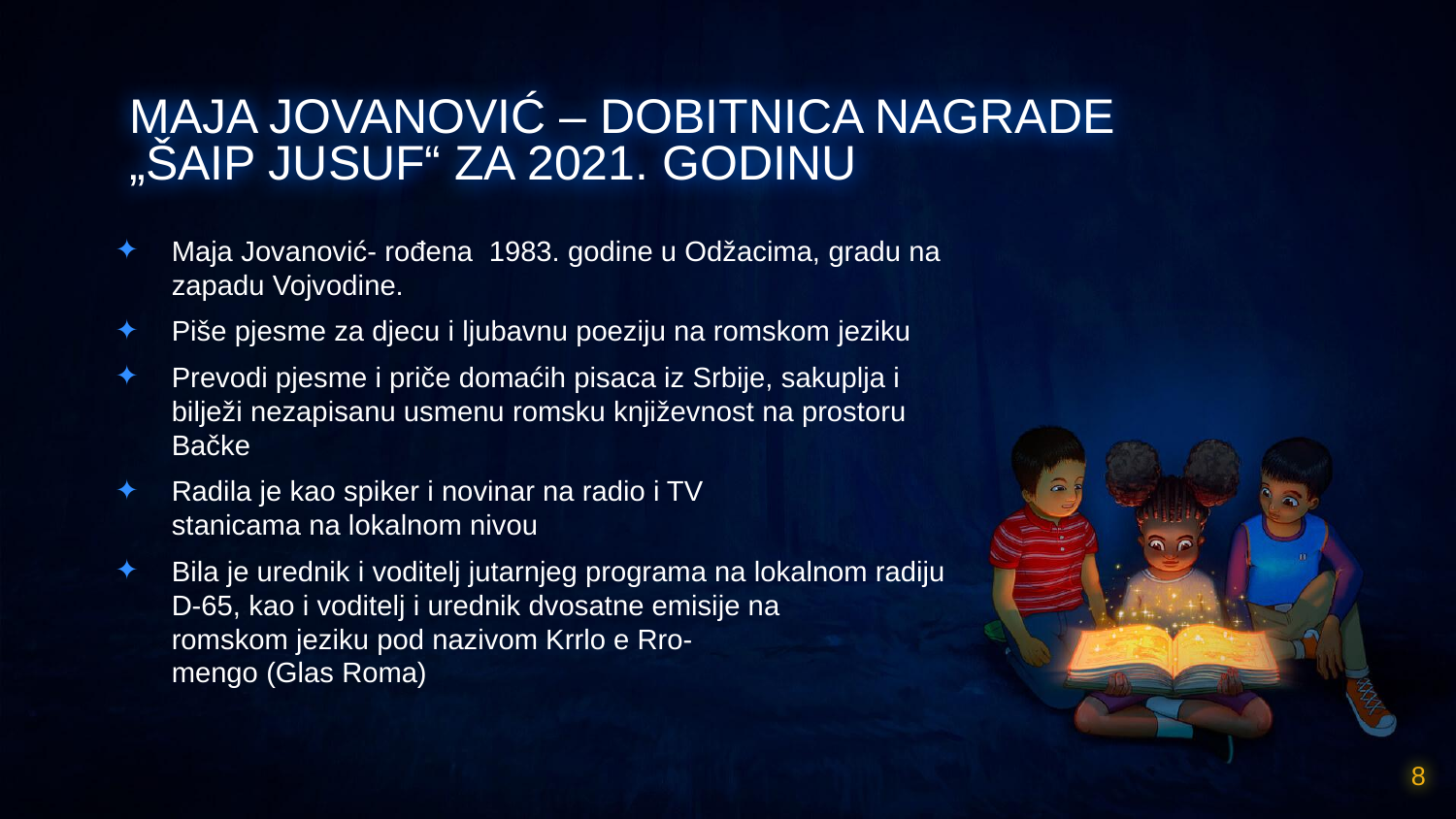

# MAJA JOVANOVIĆ – DOBITNICA NAGRADE „ŠAIP JUSUF“ ZA 2021. GODINU
Maja Jovanović- rođena  1983. godine u Odžacima, gradu na zapadu Vojvodine.
Piše pjesme za djecu i ljubavnu poeziju na romskom jeziku
Prevodi pjesme i priče domaćih pisaca iz Srbije, sakuplja i bilježi nezapisanu usmenu romsku književnost na prostoru Bačke
Radila je kao spiker i novinar na radio i TV
stanicama na lokalnom nivou
Bila je urednik i voditelj jutarnjeg programa na lokalnom radiju D-65, kao i voditelj i urednik dvosatne emisije na
romskom jeziku pod nazivom Krrlo e Rro-
mengo (Glas Roma)
8